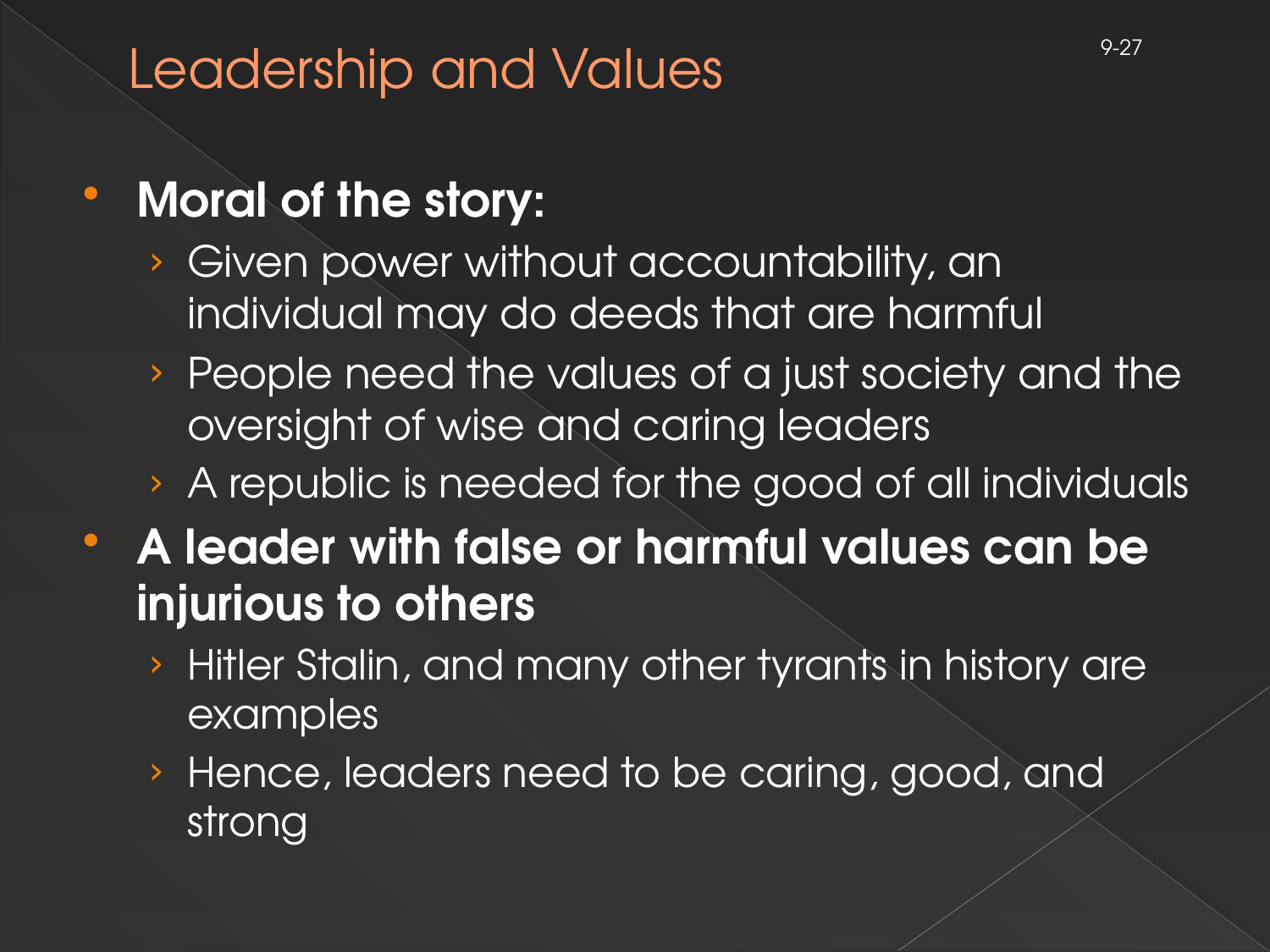

9-27
# Leadership and Values
Moral of the story:
Given power without accountability, an individual may do deeds that are harmful
People need the values of a just society and the oversight of wise and caring leaders
A republic is needed for the good of all individuals
A leader with false or harmful values can be injurious to others
Hitler Stalin, and many other tyrants in history are examples
Hence, leaders need to be caring, good, and strong